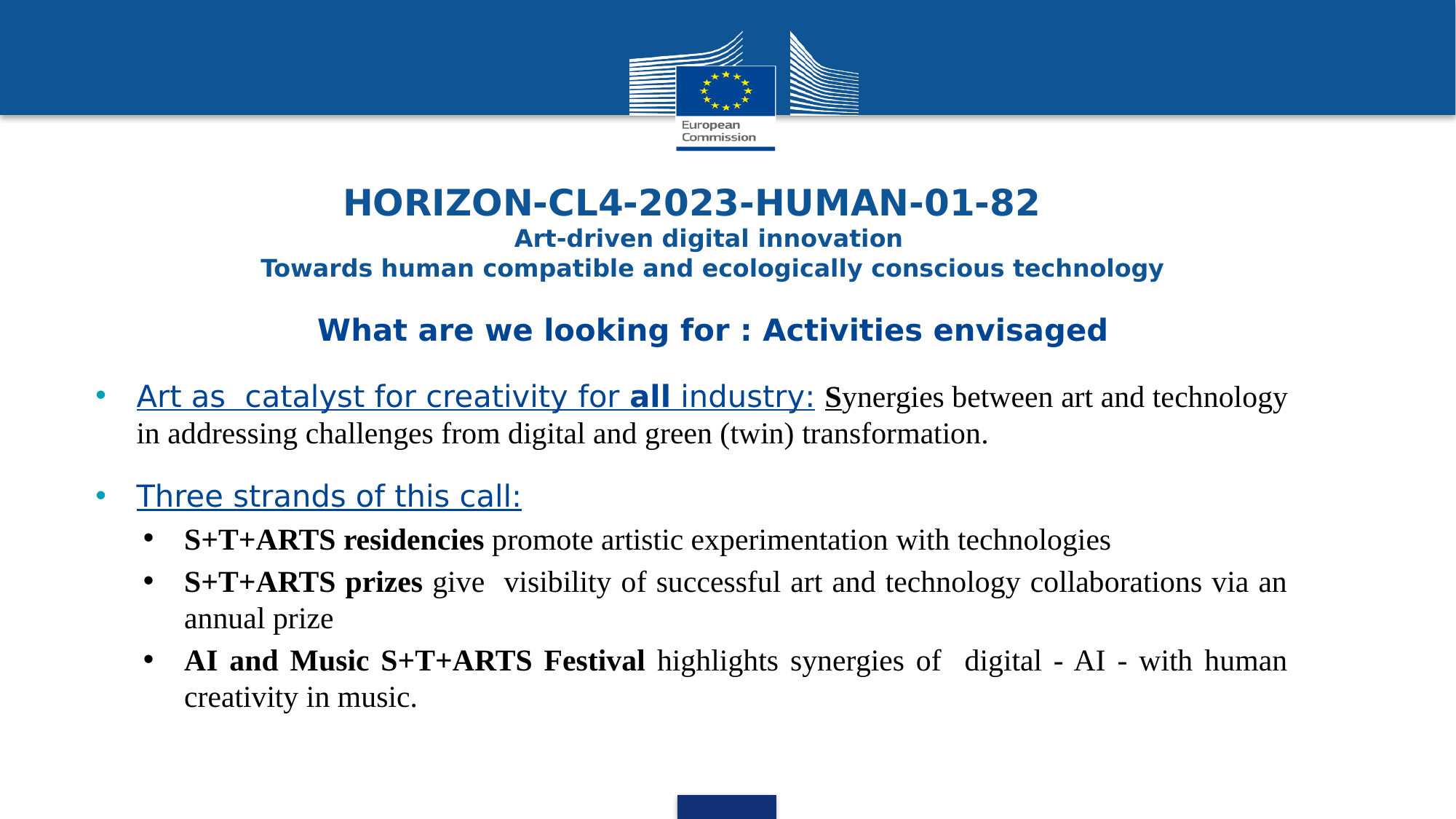

# HORIZON-CL4-2023-HUMAN-01-82 Art-driven digital innovation Towards human compatible and ecologically conscious technology What are we looking for : Activities envisaged

Art as  catalyst for creativity for all industry: Synergies between art and technology in addressing challenges from digital and green (twin) transformation.

Three strands of this call:
S+T+ARTS residencies promote artistic experimentation with technologies
S+T+ARTS prizes give  visibility of successful art and technology collaborations via an annual prize
AI and Music S+T+ARTS Festival highlights synergies of  digital - AI - with human creativity in music.